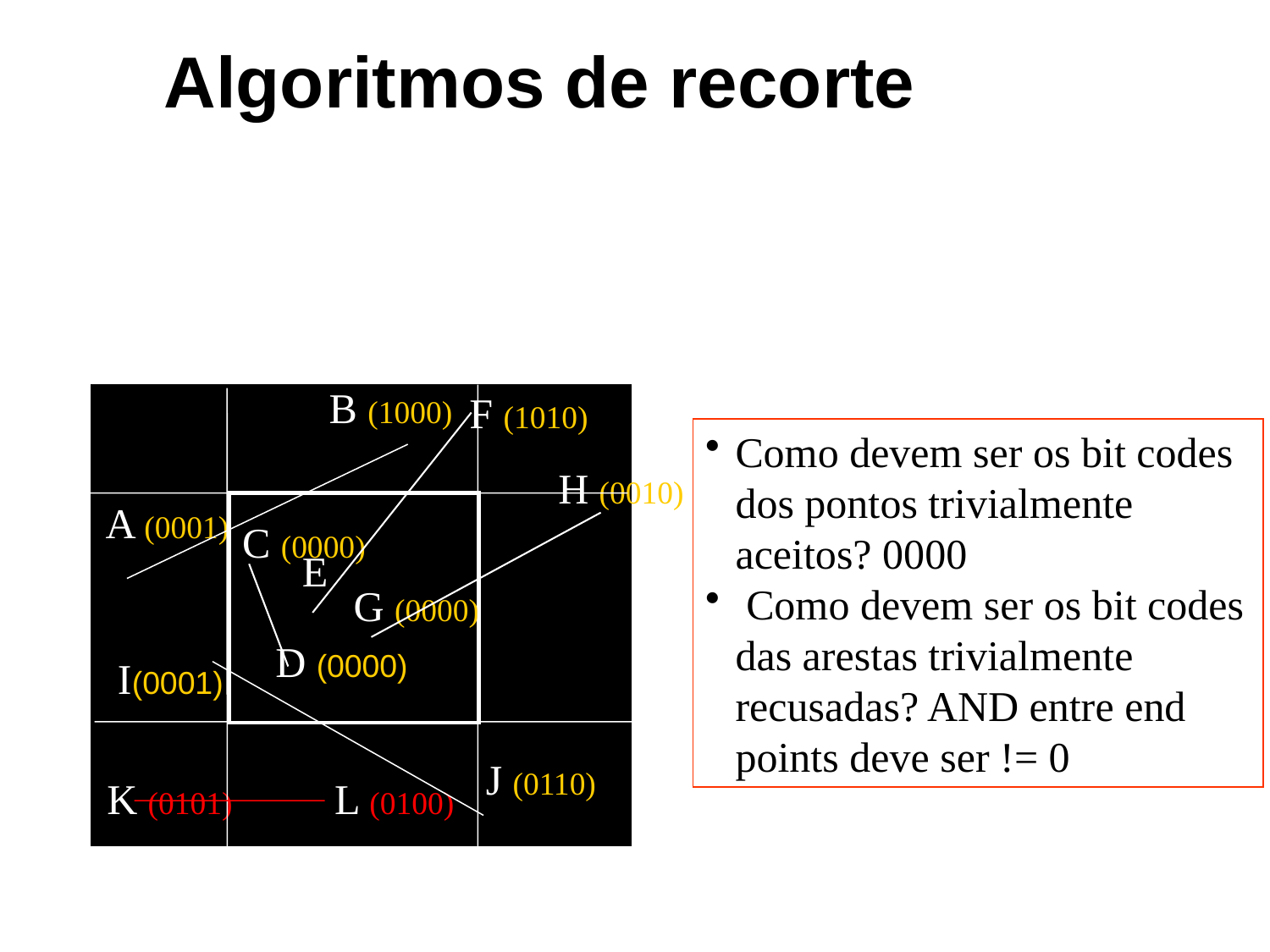

# Algoritmos de recorte
Algoritmo de Cohen-Sutherland
B (1000)
F (1010)

Como devem ser os bit codes
dos pontos trivialmente aceitos? 0000
 Como devem ser os bit codes
das arestas trivialmente
recusadas? AND entre end points deve ser != 0

H (0010)
A (0001)

C (0000)

E

G (0000)
D (0000)
I(0001)

J (0110)
K (0101)
L (0100)